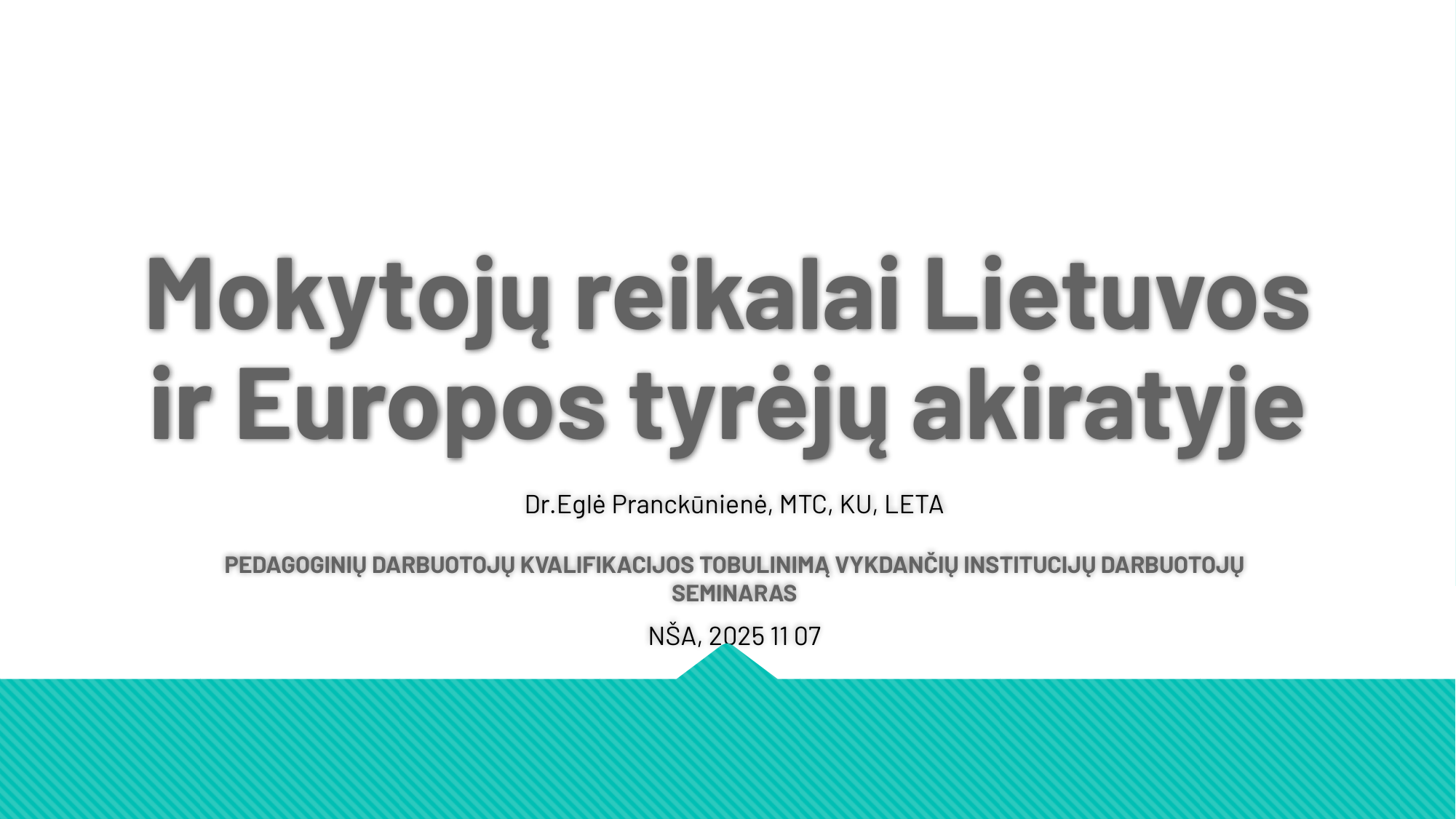

# Mokytojų reikalai Lietuvos ir Europos tyrėjų akiratyje
Dr.Eglė Pranckūnienė, MTC, KU, LETA
PEDAGOGINIŲ DARBUOTOJŲ KVALIFIKACIJOS TOBULINIMĄ VYKDANČIŲ INSTITUCIJŲ DARBUOTOJŲ SEMINARAS
NŠA, 2025 11 07